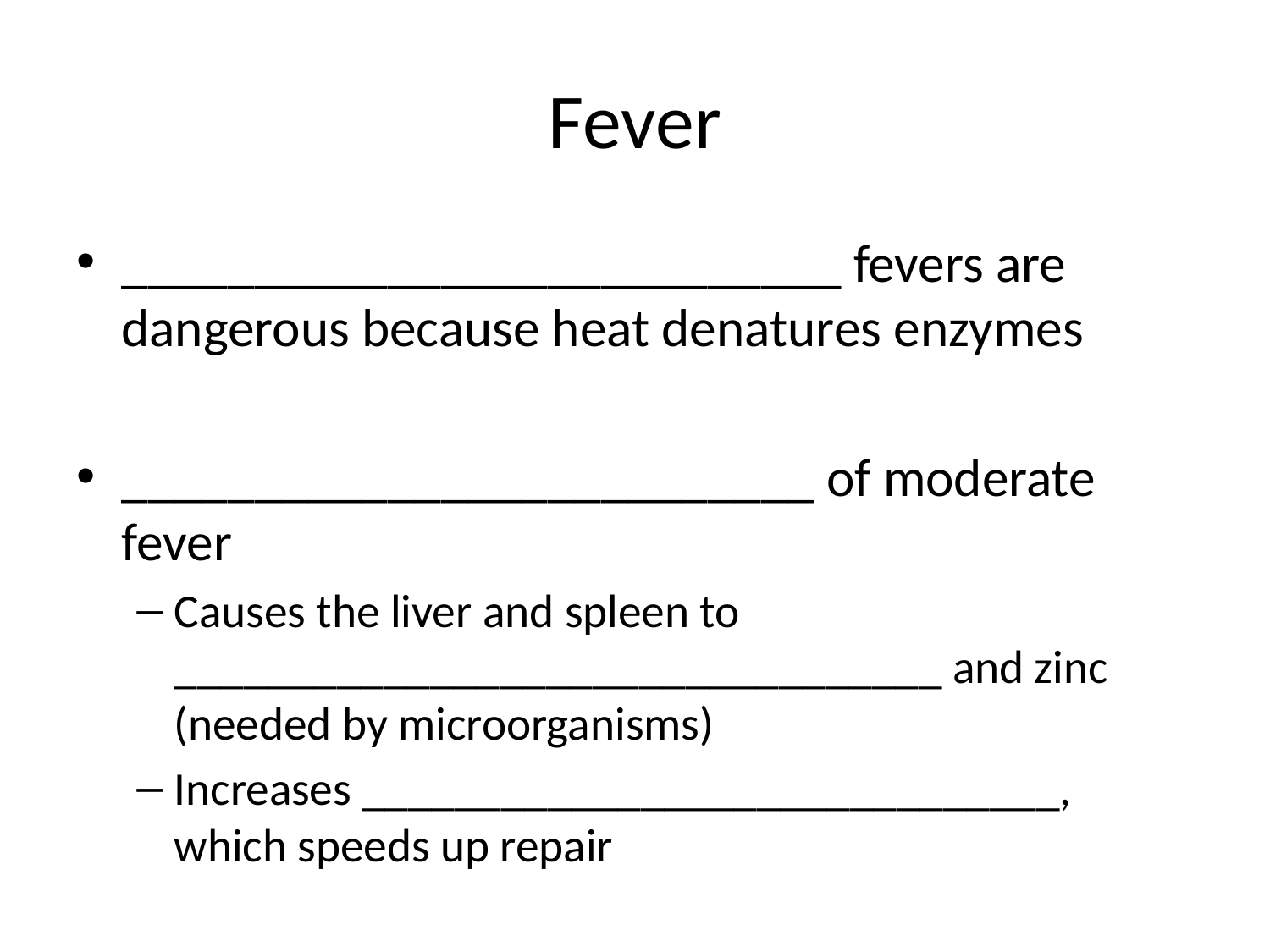

# Fever
___________________________ fevers are dangerous because heat denatures enzymes

__________________________ of moderate fever
Causes the liver and spleen to _________________________________ and zinc (needed by microorganisms)
Increases ______________________________, which speeds up repair